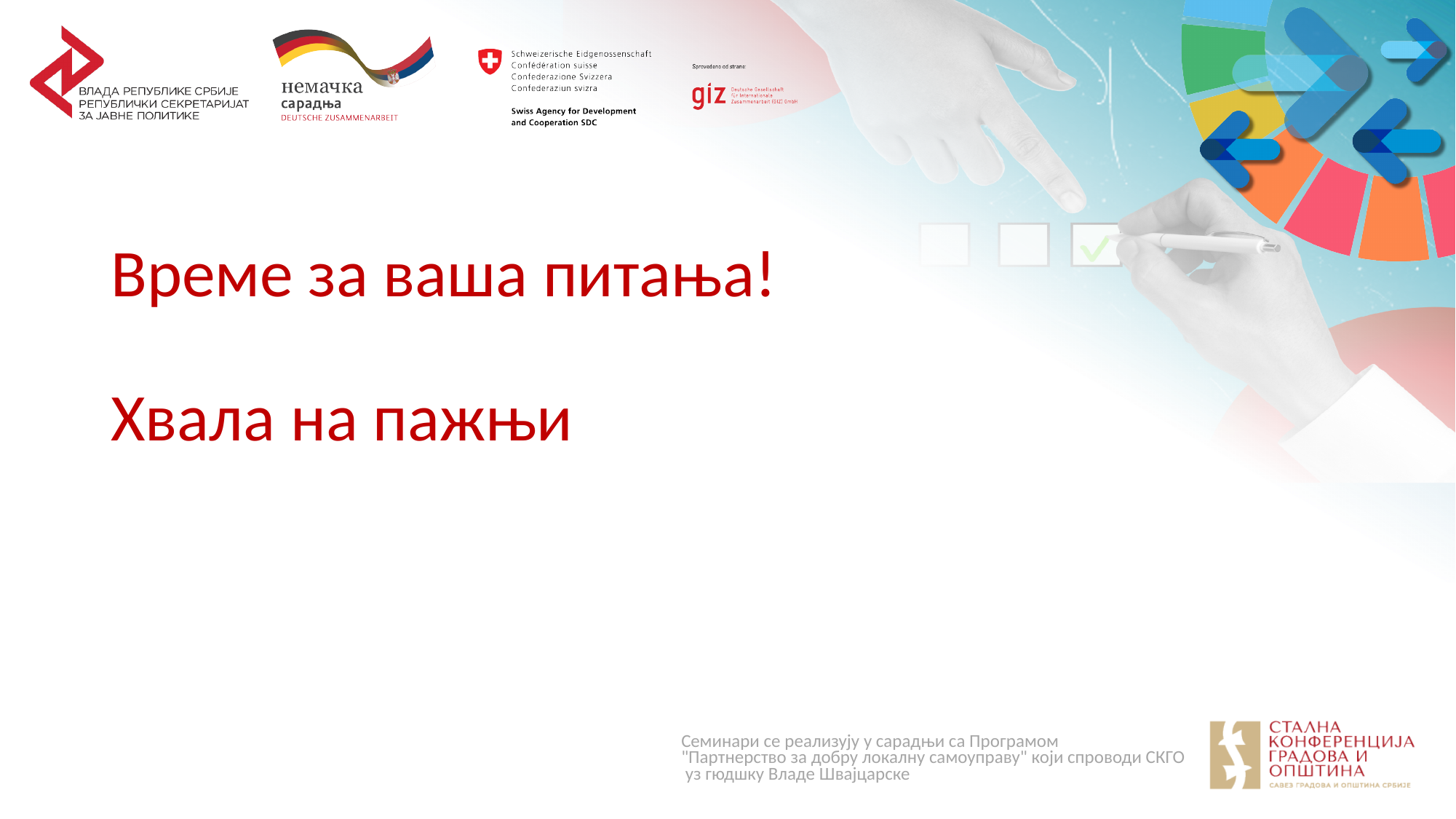

# Време за ваша питања! Хвала на пажњи